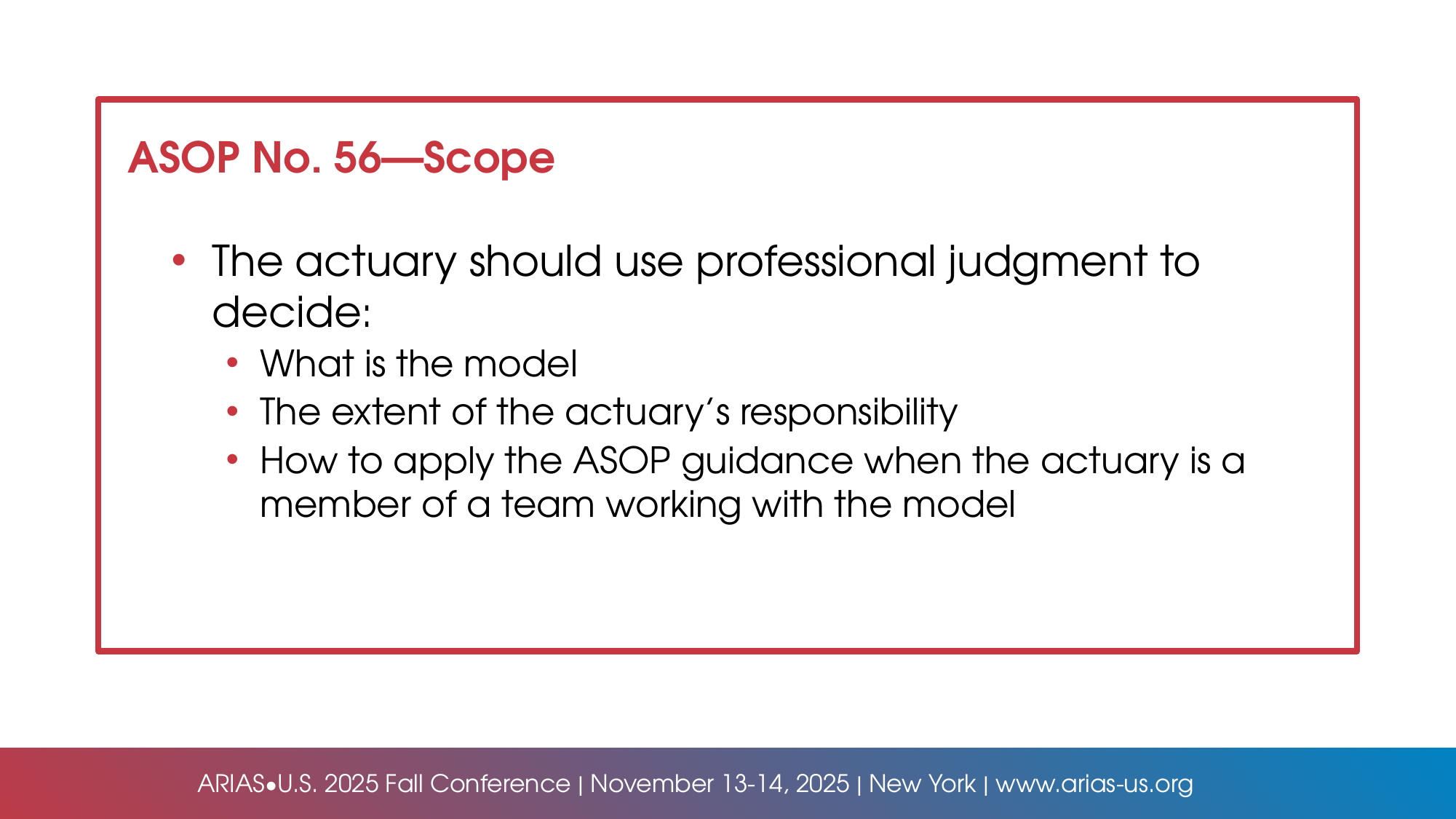

ASOP No. 56—Scope
The actuary should use professional judgment to decide:
What is the model
The extent of the actuary’s responsibility
How to apply the ASOP guidance when the actuary is a member of a team working with the model